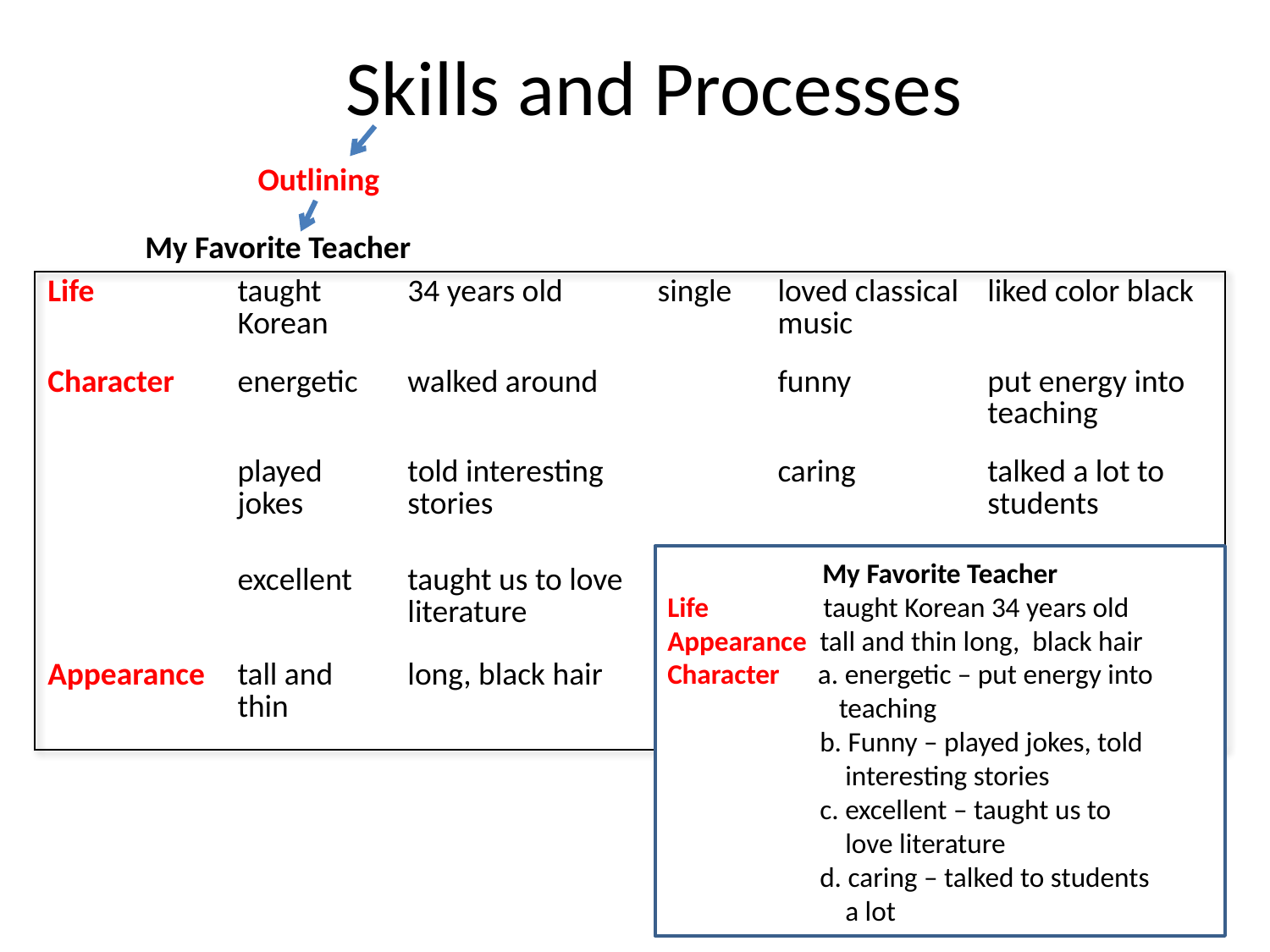

# Skills and Processes
Outlining
My Favorite Teacher
| Life | taught Korean | 34 years old | single | loved classical music | liked color black |
| --- | --- | --- | --- | --- | --- |
| Character | energetic | walked around |  | funny | put energy into teaching |
|  | played jokes | told interesting stories |  | caring | talked a lot to students |
|  | excellent | taught us to love literature |  |  |  |
| Appearance | tall and thin | long, black hair |  |  |  |
My Favorite Teacher
Life                  taught Korean 34 years old
Appearance  tall and thin long,  black hair
Character      a. energetic – put energy into
                           teaching
                        b. Funny – played jokes, told
                            interesting stories
                        c. excellent – taught us to
                            love literature
                        d. caring – talked to students
                            a lot